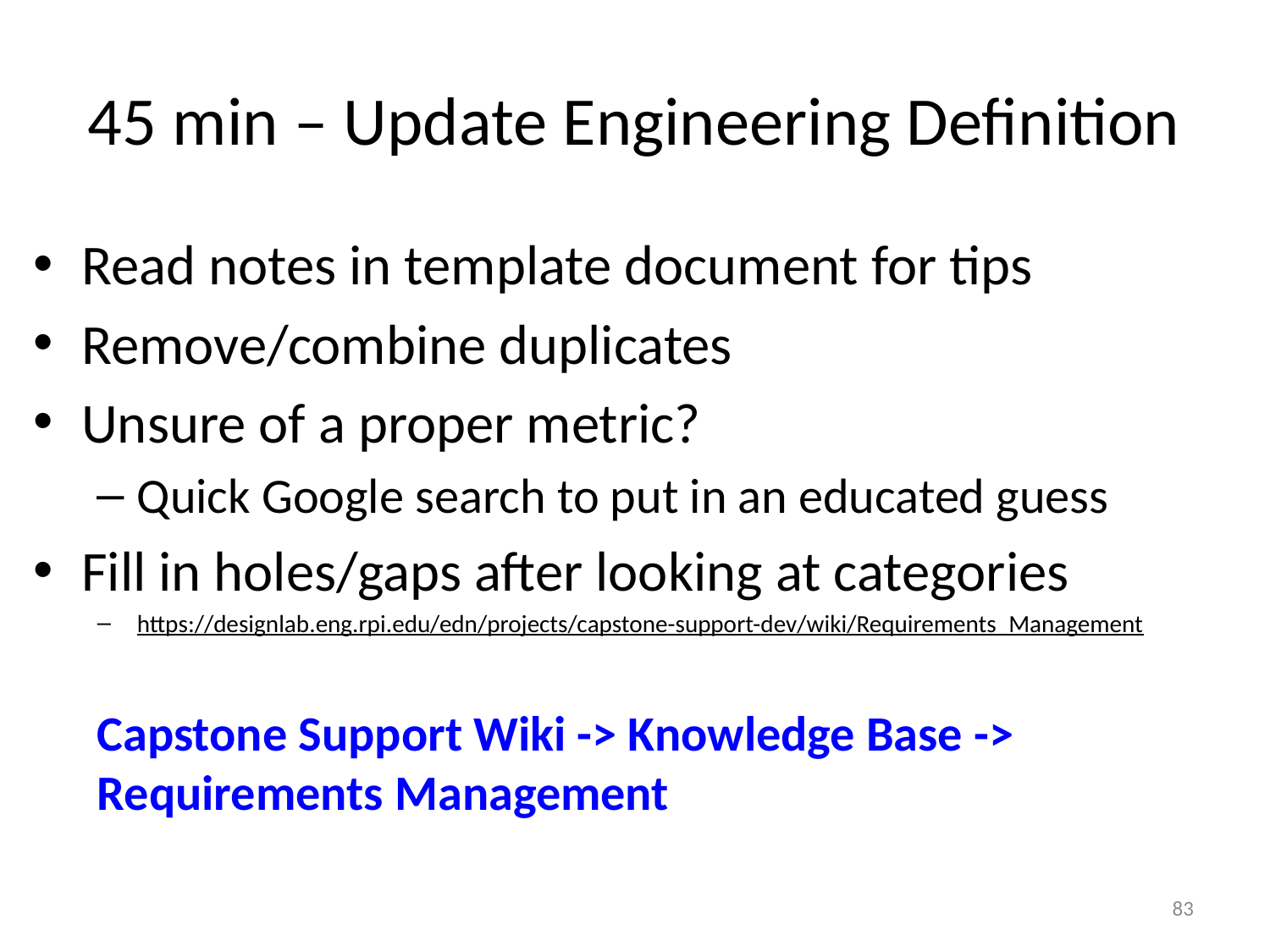

# 45 min – Update Engineering Definition
Read notes in template document for tips
Remove/combine duplicates
Unsure of a proper metric?
Quick Google search to put in an educated guess
Fill in holes/gaps after looking at categories
https://designlab.eng.rpi.edu/edn/projects/capstone-support-dev/wiki/Requirements_Management

Capstone Support Wiki -> Knowledge Base -> Requirements Management
83